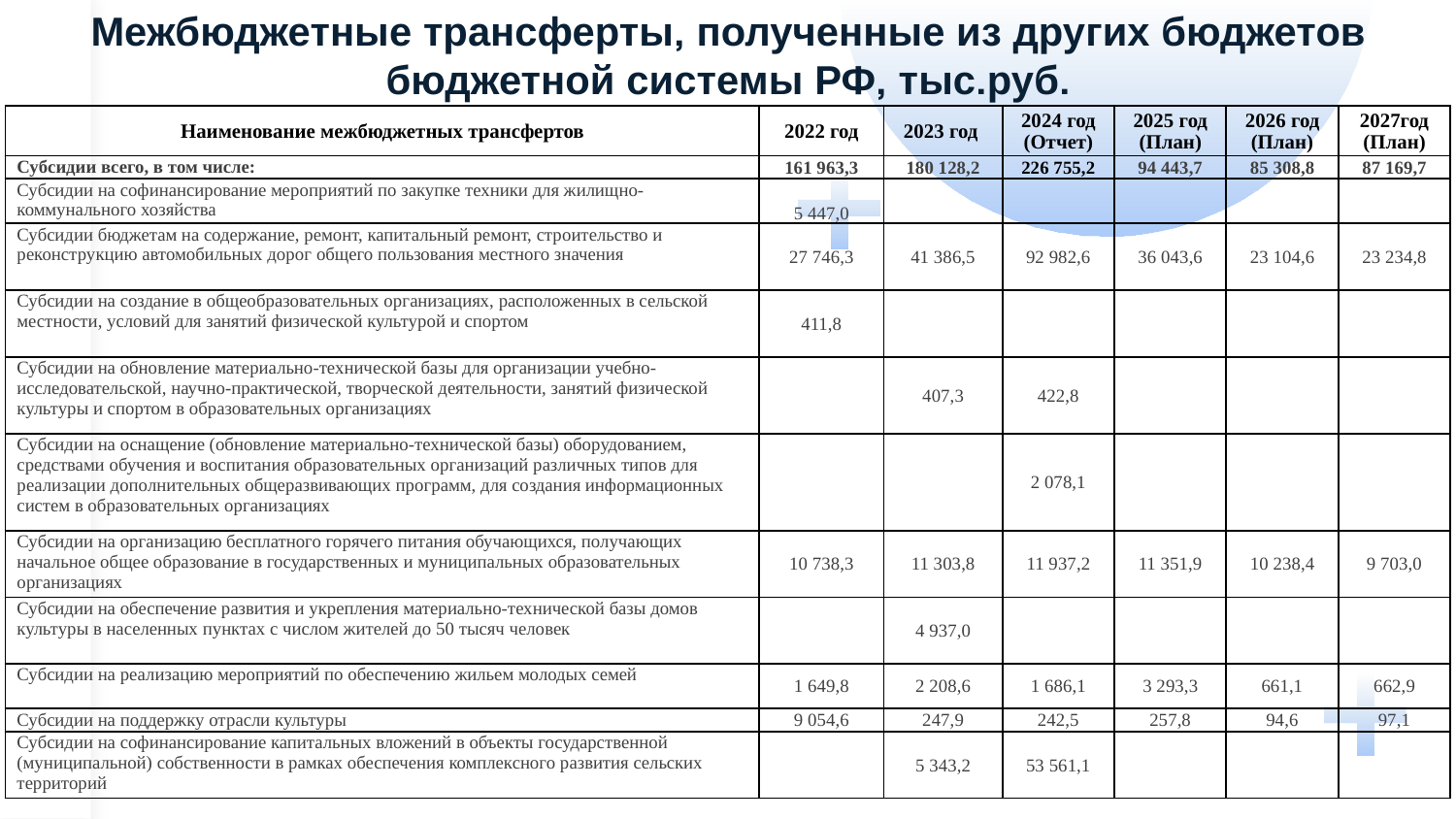

Межбюджетные трансферты, полученные из других бюджетов бюджетной системы РФ, тыс.руб.
| Наименование межбюджетных трансфертов | 2022 год | 2023 год | 2024 год (Отчет) | 2025 год (План) | 2026 год (План) | 2027год (План) |
| --- | --- | --- | --- | --- | --- | --- |
| Субсидии всего, в том числе: | 161 963,3 | 180 128,2 | 226 755,2 | 94 443,7 | 85 308,8 | 87 169,7 |
| Субсидии на софинансирование мероприятий по закупке техники для жилищно-коммунального хозяйства | 5 447,0 |  |  |  |  |  |
| Субсидии бюджетам на содержание, ремонт, капитальный ремонт, строительство и реконструкцию автомобильных дорог общего пользования местного значения | 27 746,3 | 41 386,5 | 92 982,6 | 36 043,6 | 23 104,6 | 23 234,8 |
| Субсидии на создание в общеобразовательных организациях, расположенных в сельской местности, условий для занятий физической культурой и спортом | 411,8 |  |  |  |  |  |
| Субсидии на обновление материально-технической базы для организации учебно-исследовательской, научно-практической, творческой деятельности, занятий физической культуры и спортом в образовательных организациях |  | 407,3 | 422,8 |  |  |  |
| Субсидии на оснащение (обновление материально-технической базы) оборудованием, средствами обучения и воспитания образовательных организаций различных типов для реализации дополнительных общеразвивающих программ, для создания информационных систем в образовательных организациях |  |  | 2 078,1 |  |  |  |
| Субсидии на организацию бесплатного горячего питания обучающихся, получающих начальное общее образование в государственных и муниципальных образовательных организациях | 10 738,3 | 11 303,8 | 11 937,2 | 11 351,9 | 10 238,4 | 9 703,0 |
| Субсидии на обеспечение развития и укрепления материально-технической базы домов культуры в населенных пунктах с числом жителей до 50 тысяч человек |  | 4 937,0 |  |  |  |  |
| Субсидии на реализацию мероприятий по обеспечению жильем молодых семей | 1 649,8 | 2 208,6 | 1 686,1 | 3 293,3 | 661,1 | 662,9 |
| Субсидии на поддержку отрасли культуры | 9 054,6 | 247,9 | 242,5 | 257,8 | 94,6 | 97,1 |
| Субсидии на софинансирование капитальных вложений в объекты государственной (муниципальной) собственности в рамках обеспечения комплексного развития сельских территорий |  | 5 343,2 | 53 561,1 |  |  |  |